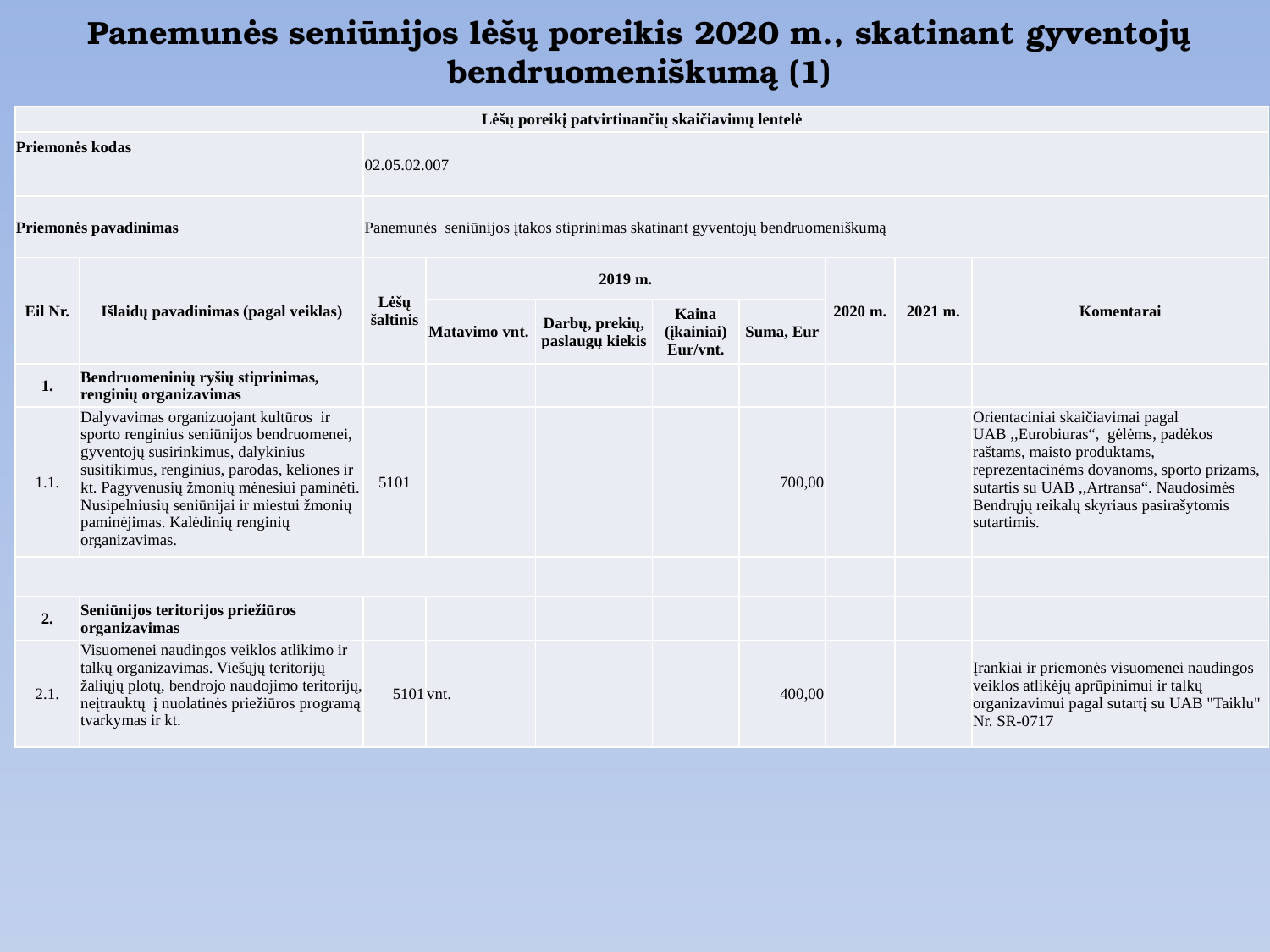

# Panemunės seniūnijos lėšų poreikis 2020 m., skatinant gyventojų bendruomeniškumą (1)
| Lėšų poreikį patvirtinančių skaičiavimų lentelė |  |  |  |  |  |  |  |  |  |
| --- | --- | --- | --- | --- | --- | --- | --- | --- | --- |
| Priemonės kodas |  | 02.05.02.007 |  |  |  |  |  |  |  |
| Priemonės pavadinimas |  | Panemunės seniūnijos įtakos stiprinimas skatinant gyventojų bendruomeniškumą |  |  |  |  |  |  |  |
| Eil Nr. | Išlaidų pavadinimas (pagal veiklas) | Lėšų šaltinis | 2019 m. |  |  |  | 2020 m. | 2021 m. | Komentarai |
|  |  |  | Matavimo vnt. | Darbų, prekių, paslaugų kiekis | Kaina (įkainiai) Eur/vnt. | Suma, Eur |  |  |  |
| 1. | Bendruomeninių ryšių stiprinimas, renginių organizavimas |  |  |  |  |  |  |  |  |
| 1.1. | Dalyvavimas organizuojant kultūros ir sporto renginius seniūnijos bendruomenei, gyventojų susirinkimus, dalykinius susitikimus, renginius, parodas, keliones ir kt. Pagyvenusių žmonių mėnesiui paminėti. Nusipelniusių seniūnijai ir miestui žmonių paminėjimas. Kalėdinių renginių organizavimas. | 5101 |  |  |  | 700,00 |  |  | Orientaciniai skaičiavimai pagal UAB ,,Eurobiuras“, gėlėms, padėkos raštams, maisto produktams, reprezentacinėms dovanoms, sporto prizams, sutartis su UAB ,,Artransa“. Naudosimės Bendrųjų reikalų skyriaus pasirašytomis sutartimis. |
|  |  |  |  |  |  |  |  |  |  |
| 2. | Seniūnijos teritorijos priežiūros organizavimas |  |  |  |  |  |  |  |  |
| 2.1. | Visuomenei naudingos veiklos atlikimo ir talkų organizavimas. Viešųjų teritorijų žaliųjų plotų, bendrojo naudojimo teritorijų, neįtrauktų į nuolatinės priežiūros programą tvarkymas ir kt. | 5101 | vnt. |  |  | 400,00 |  |  | Įrankiai ir priemonės visuomenei naudingos veiklos atlikėjų aprūpinimui ir talkų organizavimui pagal sutartį su UAB "Taiklu" Nr. SR-0717 |